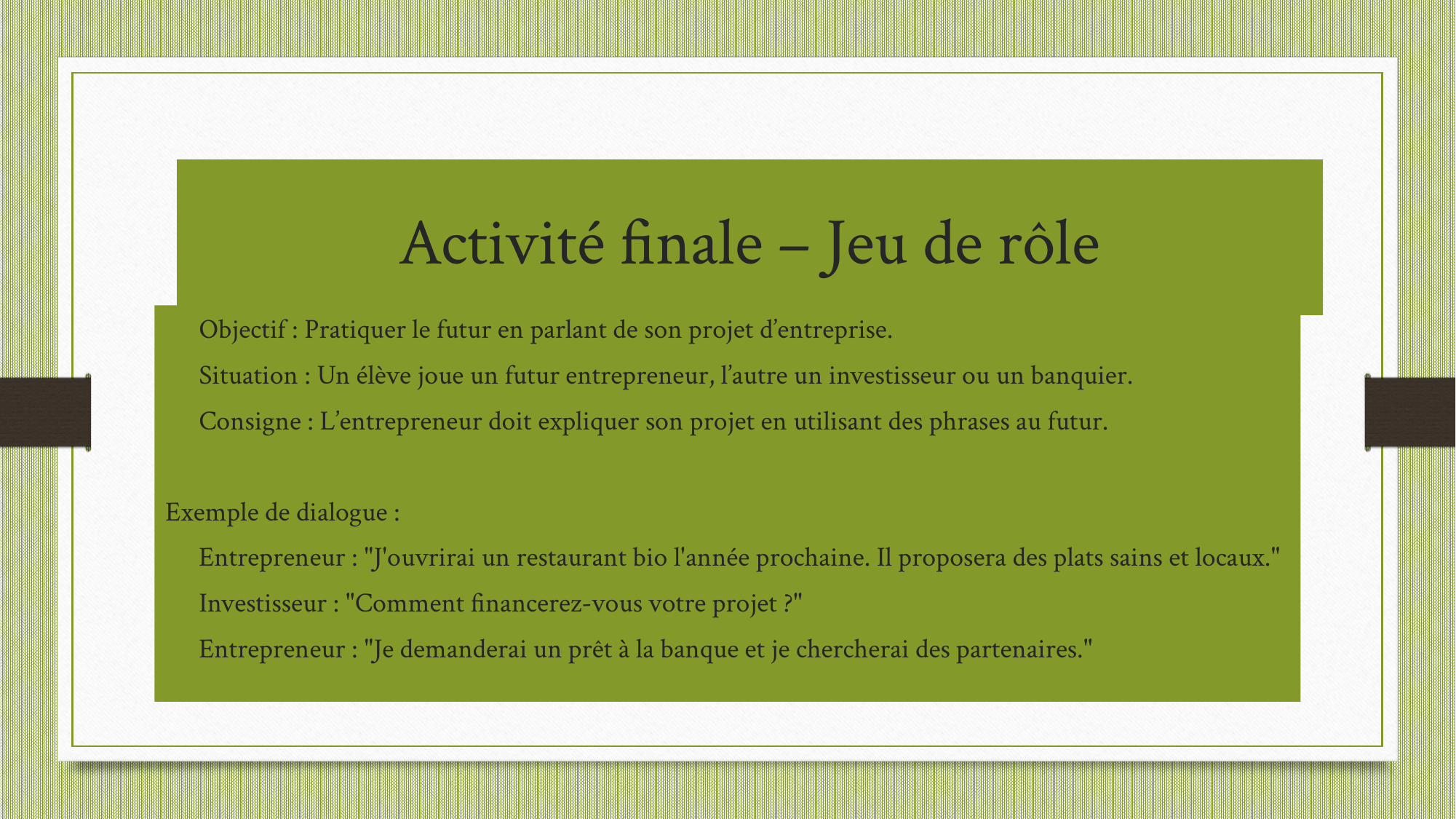

# Activité finale – Jeu de rôle
Objectif : Pratiquer le futur en parlant de son projet d’entreprise.
Situation : Un élève joue un futur entrepreneur, l’autre un investisseur ou un banquier.
Consigne : L’entrepreneur doit expliquer son projet en utilisant des phrases au futur.

Exemple de dialogue :
Entrepreneur : "J'ouvrirai un restaurant bio l'année prochaine. Il proposera des plats sains et locaux."
Investisseur : "Comment financerez-vous votre projet ?"
Entrepreneur : "Je demanderai un prêt à la banque et je chercherai des partenaires."